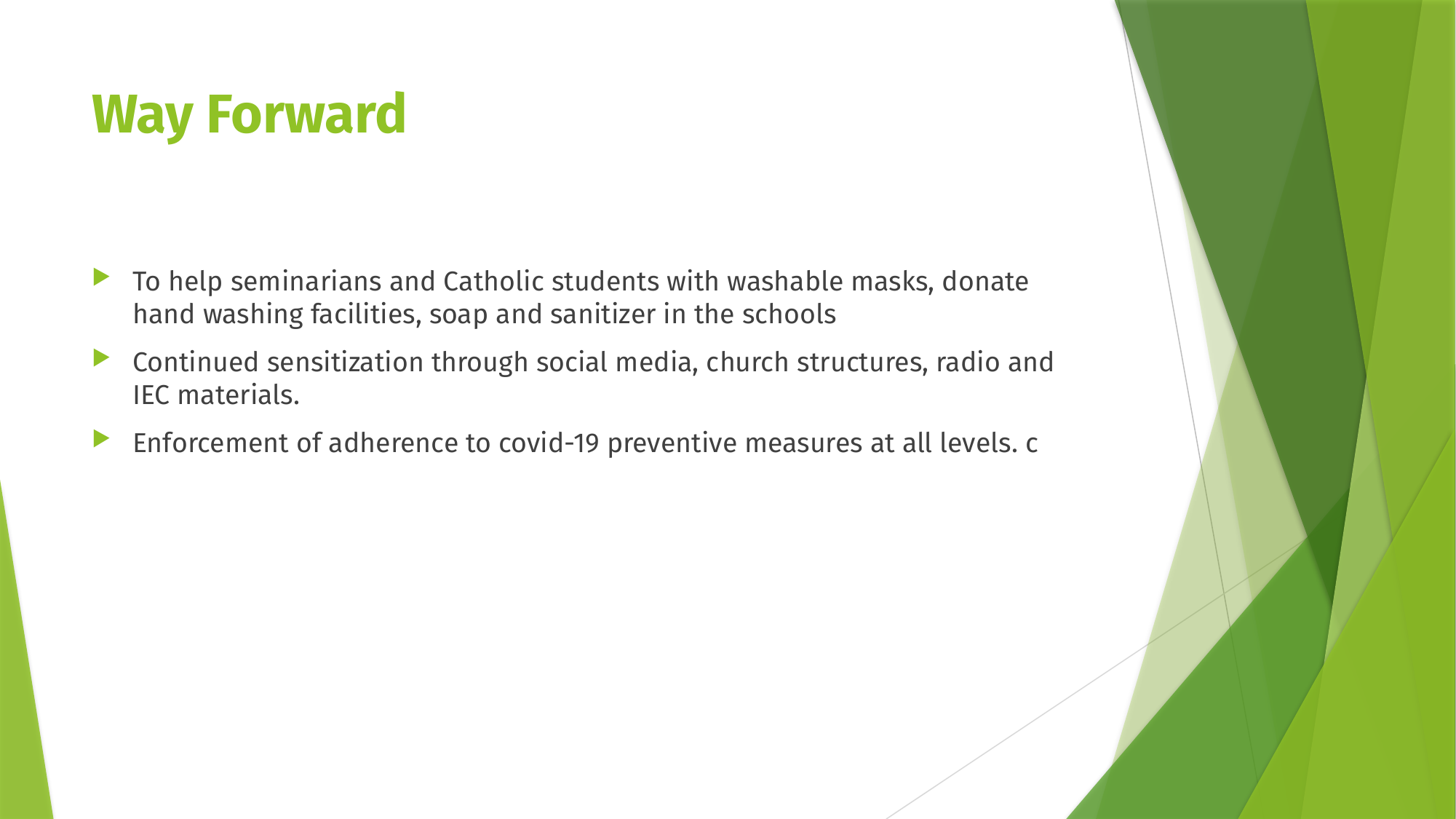

# Way Forward
To help seminarians and Catholic students with washable masks, donate hand washing facilities, soap and sanitizer in the schools
Continued sensitization through social media, church structures, radio and IEC materials.
Enforcement of adherence to covid-19 preventive measures at all levels. c